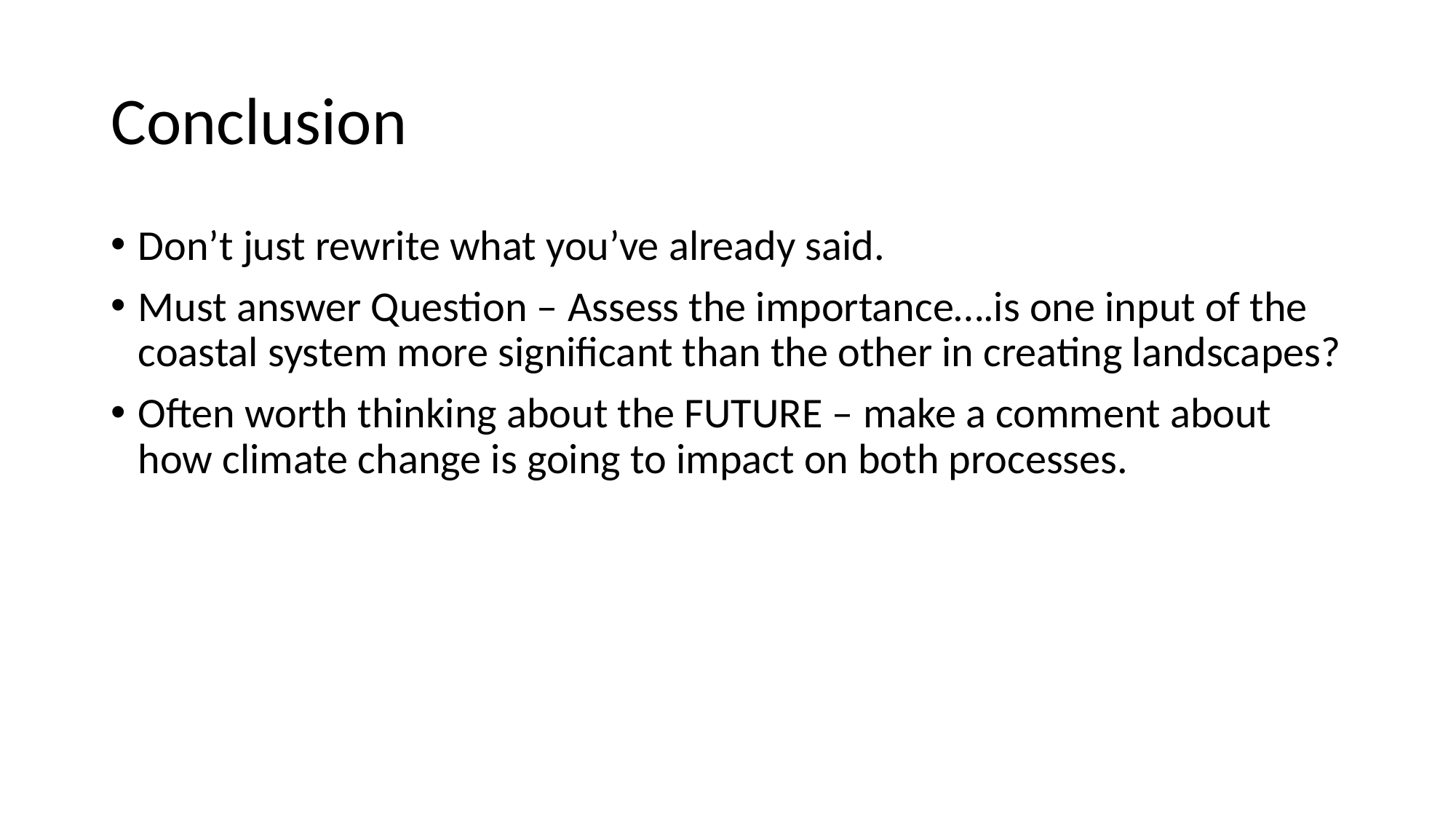

# Conclusion
Don’t just rewrite what you’ve already said.
Must answer Question – Assess the importance….is one input of the coastal system more significant than the other in creating landscapes?
Often worth thinking about the FUTURE – make a comment about how climate change is going to impact on both processes.